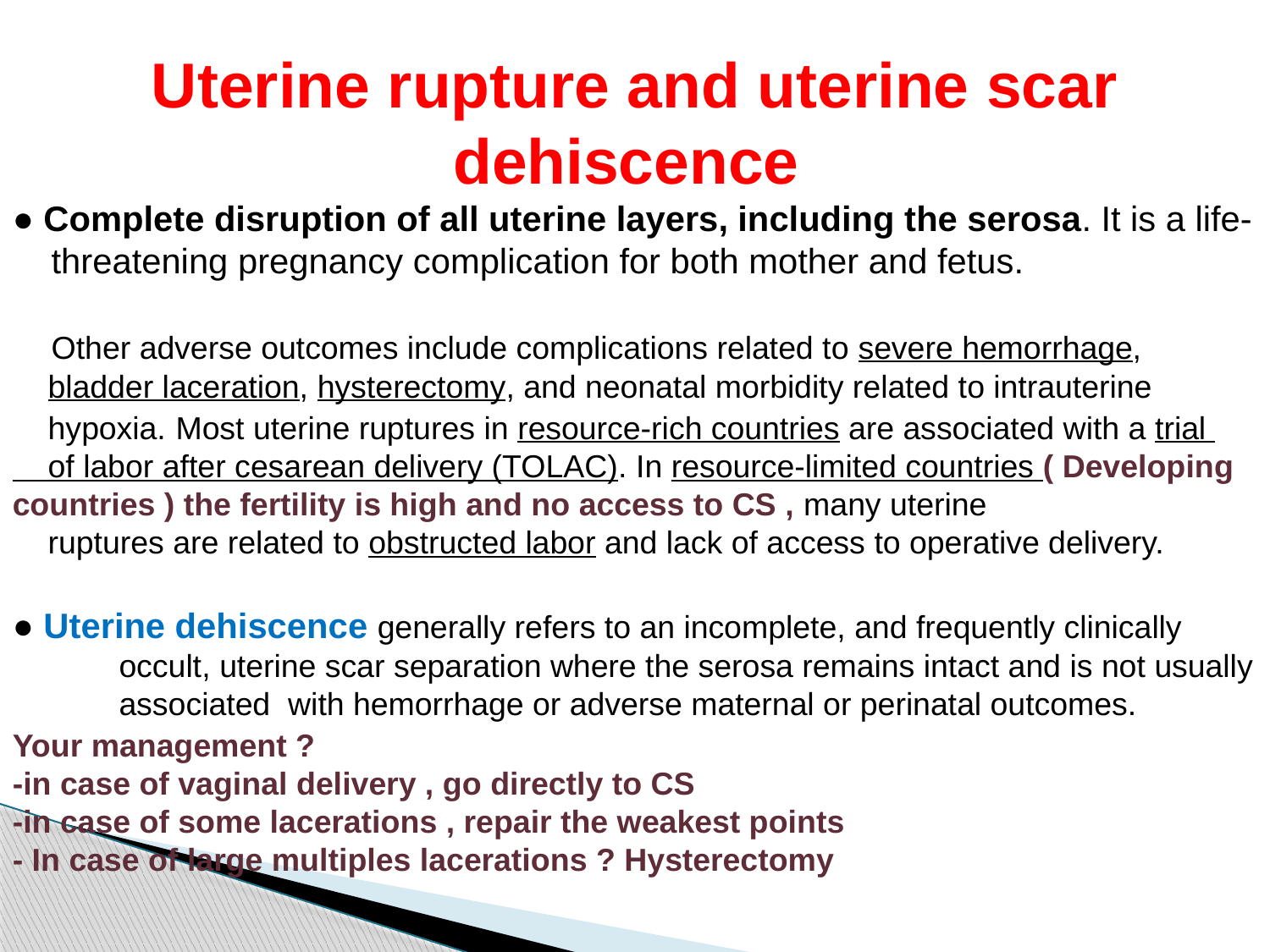

Uterine rupture and uterine scar dehiscence
● Complete disruption of all uterine layers, including the serosa. It is a life-
    threatening pregnancy complication for both mother and fetus.

    Other adverse outcomes include complications related to severe hemorrhage,
    bladder laceration, hysterectomy, and neonatal morbidity related to intrauterine
    hypoxia. Most uterine ruptures in resource-rich countries are associated with a trial
    of labor after cesarean delivery (TOLAC). In resource-limited countries ( Developing countries ) the fertility is high and no access to CS , many uterine
    ruptures are related to obstructed labor and lack of access to operative delivery.

● Uterine dehiscence generally refers to an incomplete, and frequently clinically
            occult, uterine scar separation where the serosa remains intact and is not usually
            associated  with hemorrhage or adverse maternal or perinatal outcomes.

Your management ?
-in case of vaginal delivery , go directly to CS
-in case of some lacerations , repair the weakest points
- In case of large multiples lacerations ? Hysterectomy